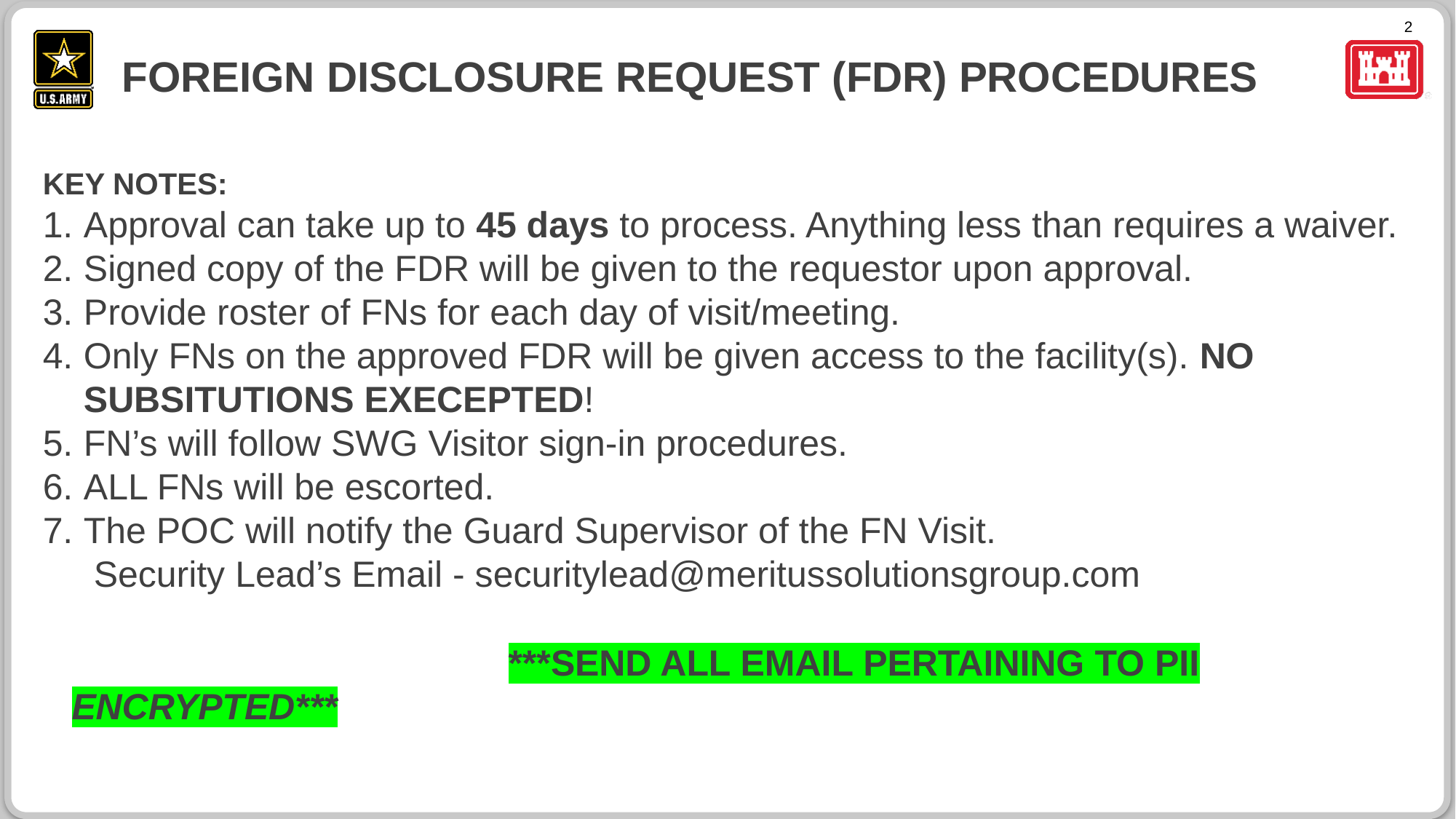

# Foreign Disclosure Request (FDR) Procedures

KEY NOTES:
Approval can take up to 45 days to process. Anything less than requires a waiver.
Signed copy of the FDR will be given to the requestor upon approval.
Provide roster of FNs for each day of visit/meeting.
Only FNs on the approved FDR will be given access to the facility(s). NO SUBSITUTIONS EXECEPTED!
FN’s will follow SWG Visitor sign-in procedures.
ALL FNs will be escorted.
The POC will notify the Guard Supervisor of the FN Visit.
 Security Lead’s Email - securitylead@meritussolutionsgroup.com

				***SEND ALL EMAIL PERTAINING TO PII ENCRYPTED***